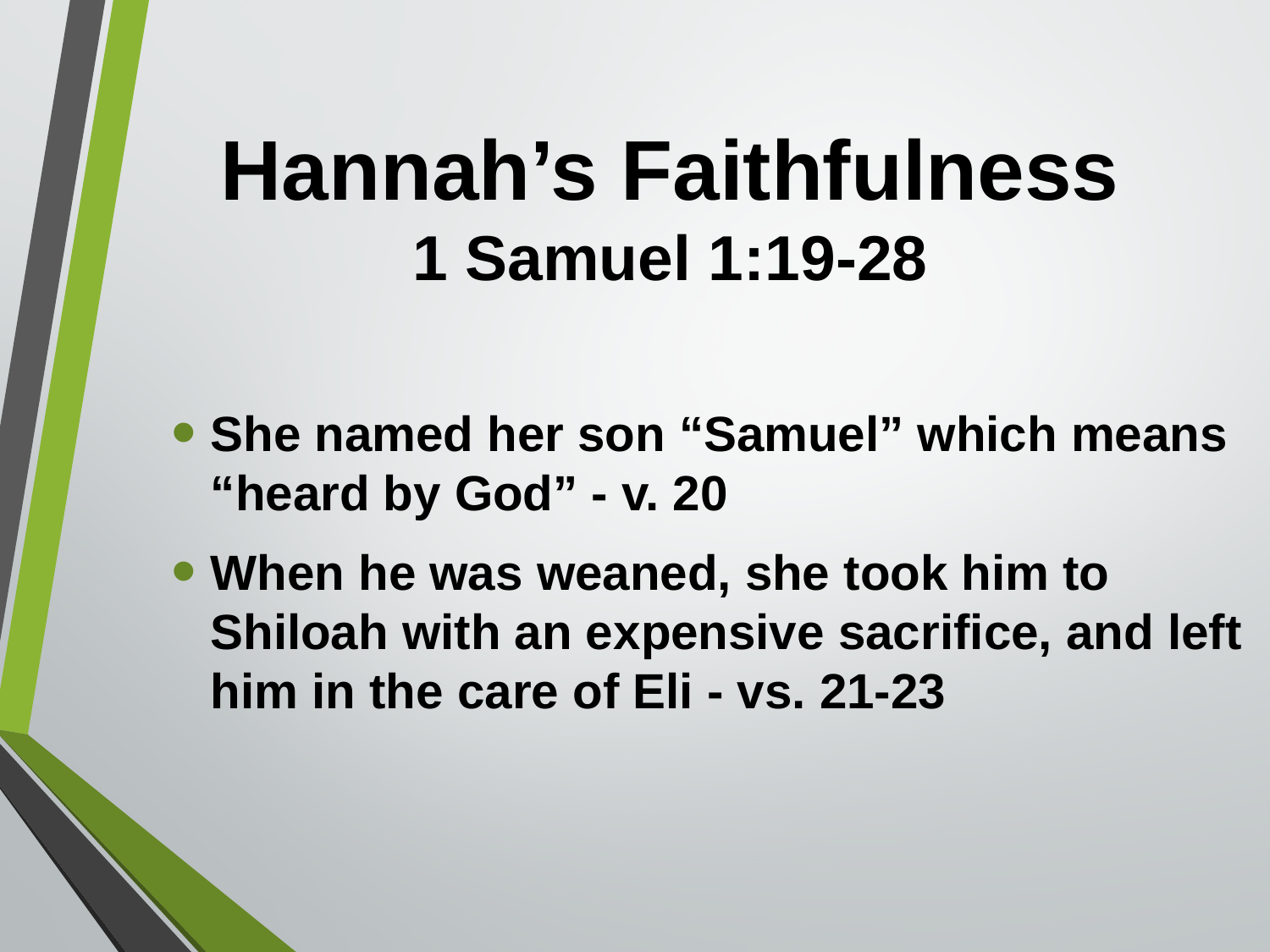

# Hannah’s Faithfulness 1 Samuel 1:19-28
She named her son “Samuel” which means “heard by God” - v. 20
When he was weaned, she took him to Shiloah with an expensive sacrifice, and left him in the care of Eli - vs. 21-23